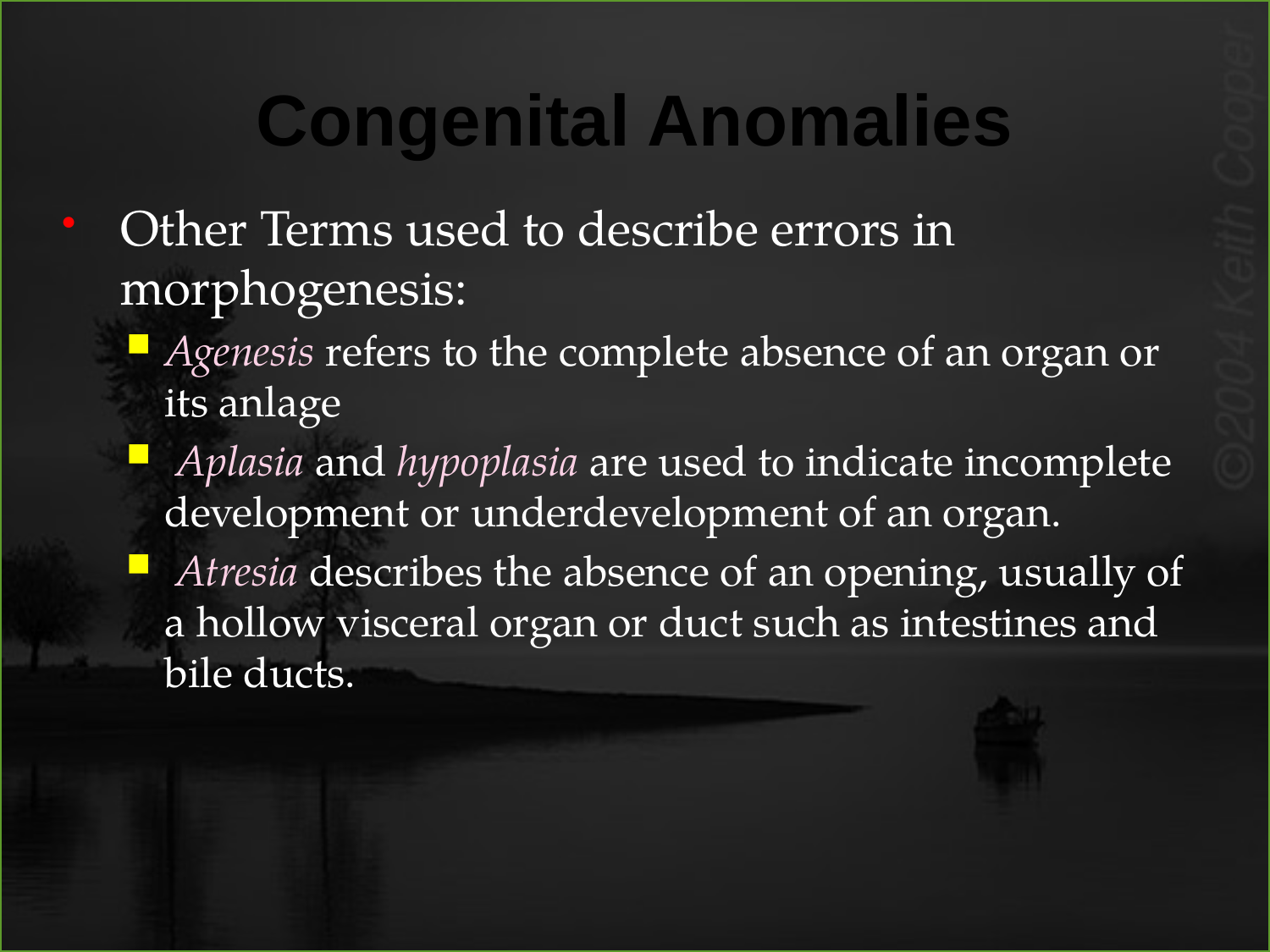

# Congenital Anomalies
Other Terms used to describe errors in morphogenesis:
Agenesis refers to the complete absence of an organ or its anlage
 Aplasia and hypoplasia are used to indicate incomplete development or underdevelopment of an organ.
 Atresia describes the absence of an opening, usually of a hollow visceral organ or duct such as intestines and bile ducts.